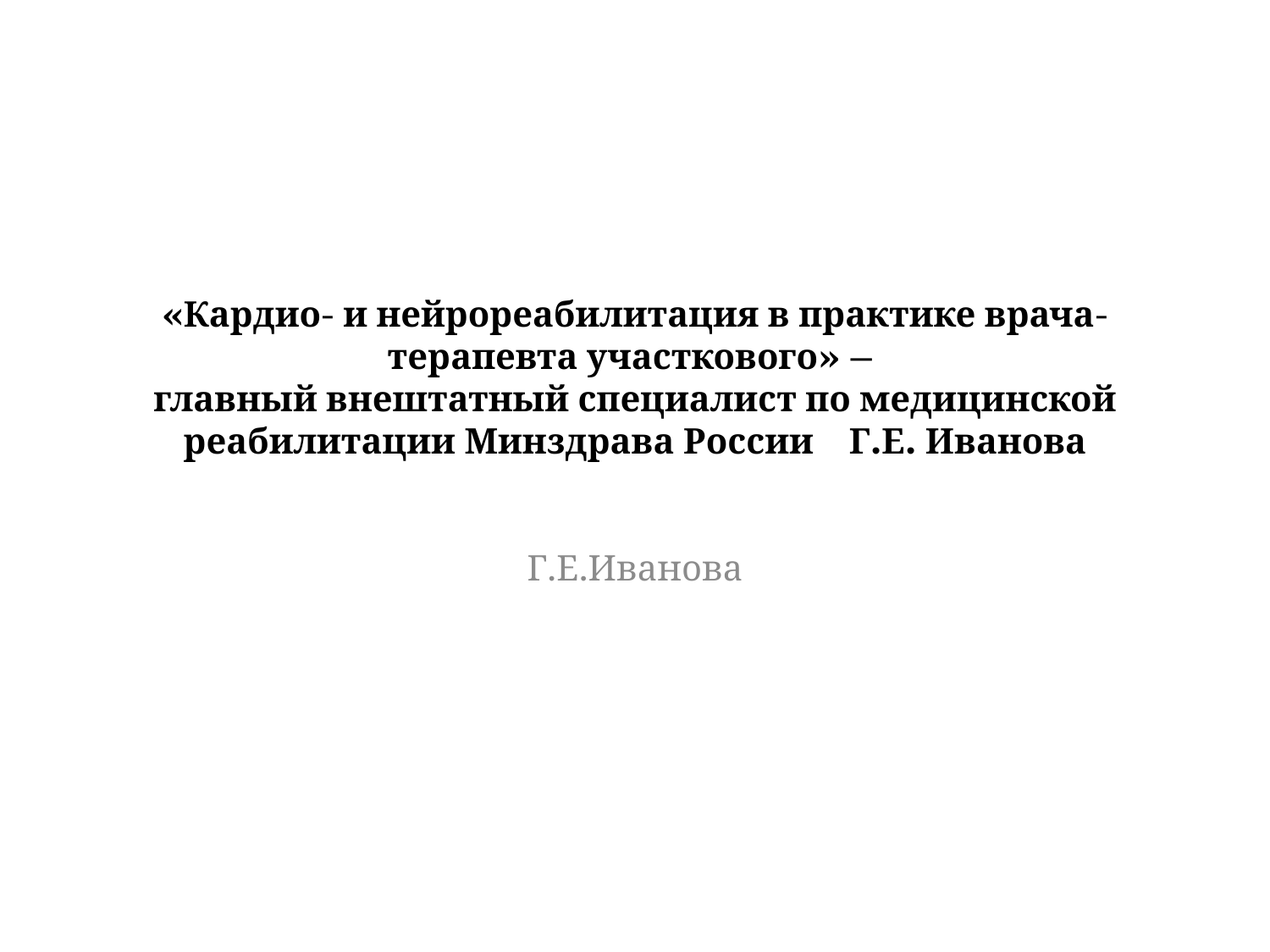

# «Кардио- и нейрореабилитация в практике врача-терапевта участкового» – главный внештатный специалист по медицинской реабилитации Минздрава России    Г.Е. Иванова
Г.Е.Иванова